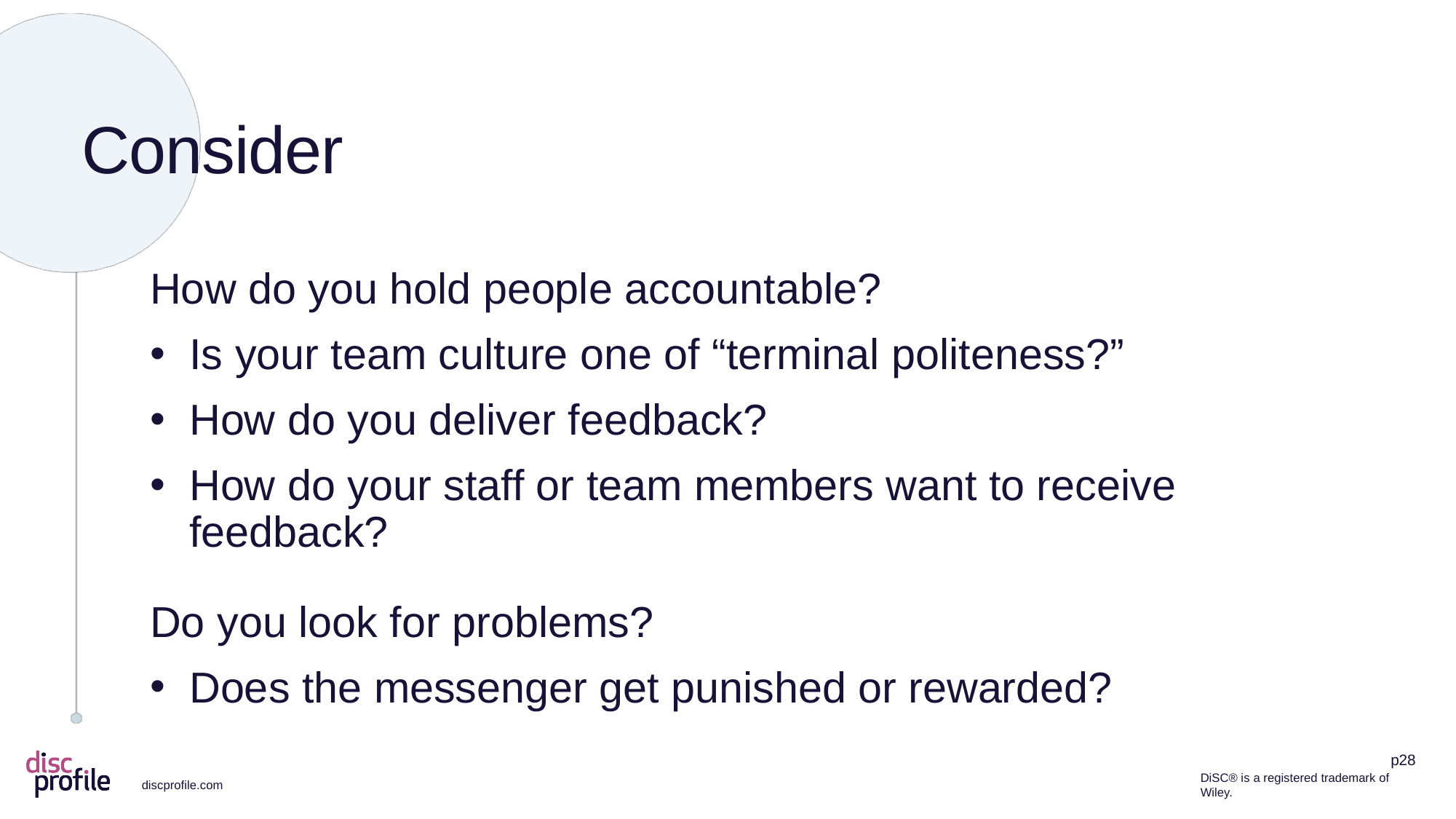

# Consider
How do you hold people accountable?
Is your team culture one of “terminal politeness?”
How do you deliver feedback?
How do your staff or team members want to receive feedback?
Do you look for problems?
Does the messenger get punished or rewarded?